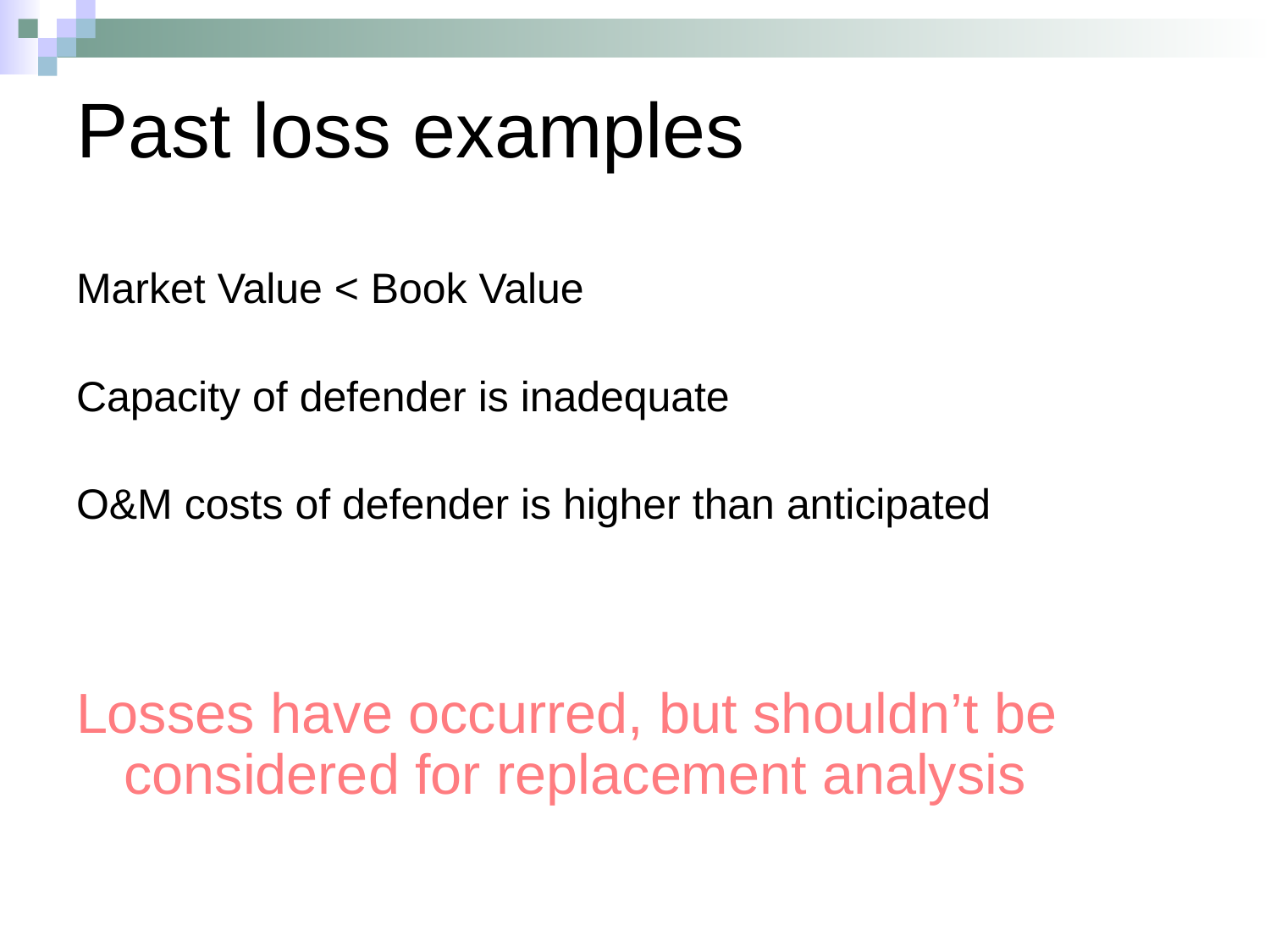

# Past loss examples

Market Value < Book Value

Capacity of defender is inadequate

O&M costs of defender is higher than anticipated

Losses have occurred, but shouldn’t be considered for replacement analysis